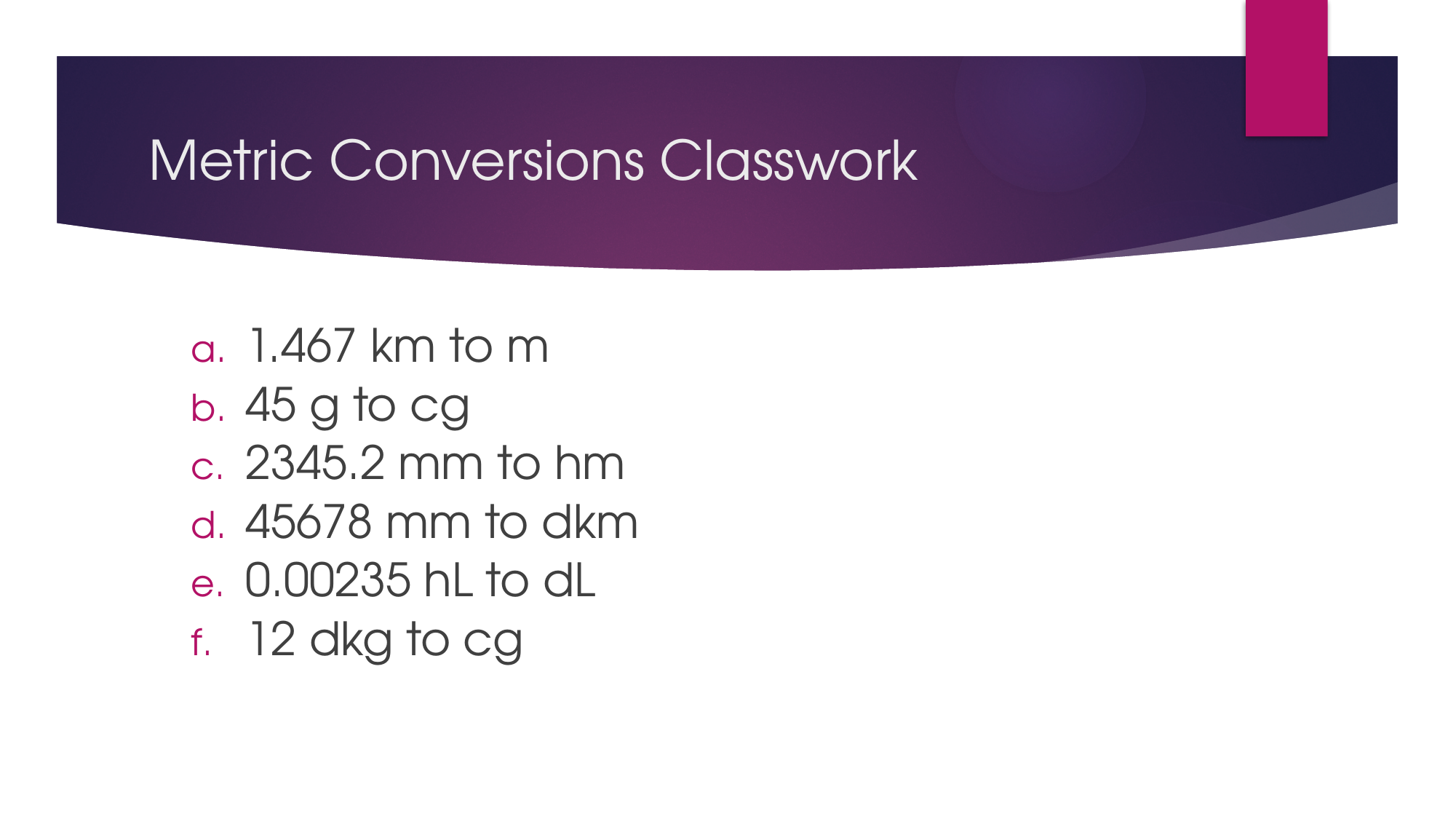

# Metric Conversions Classwork
1.467 km to m
45 g to cg
2345.2 mm to hm
45678 mm to dkm
0.00235 hL to dL
12 dkg to cg